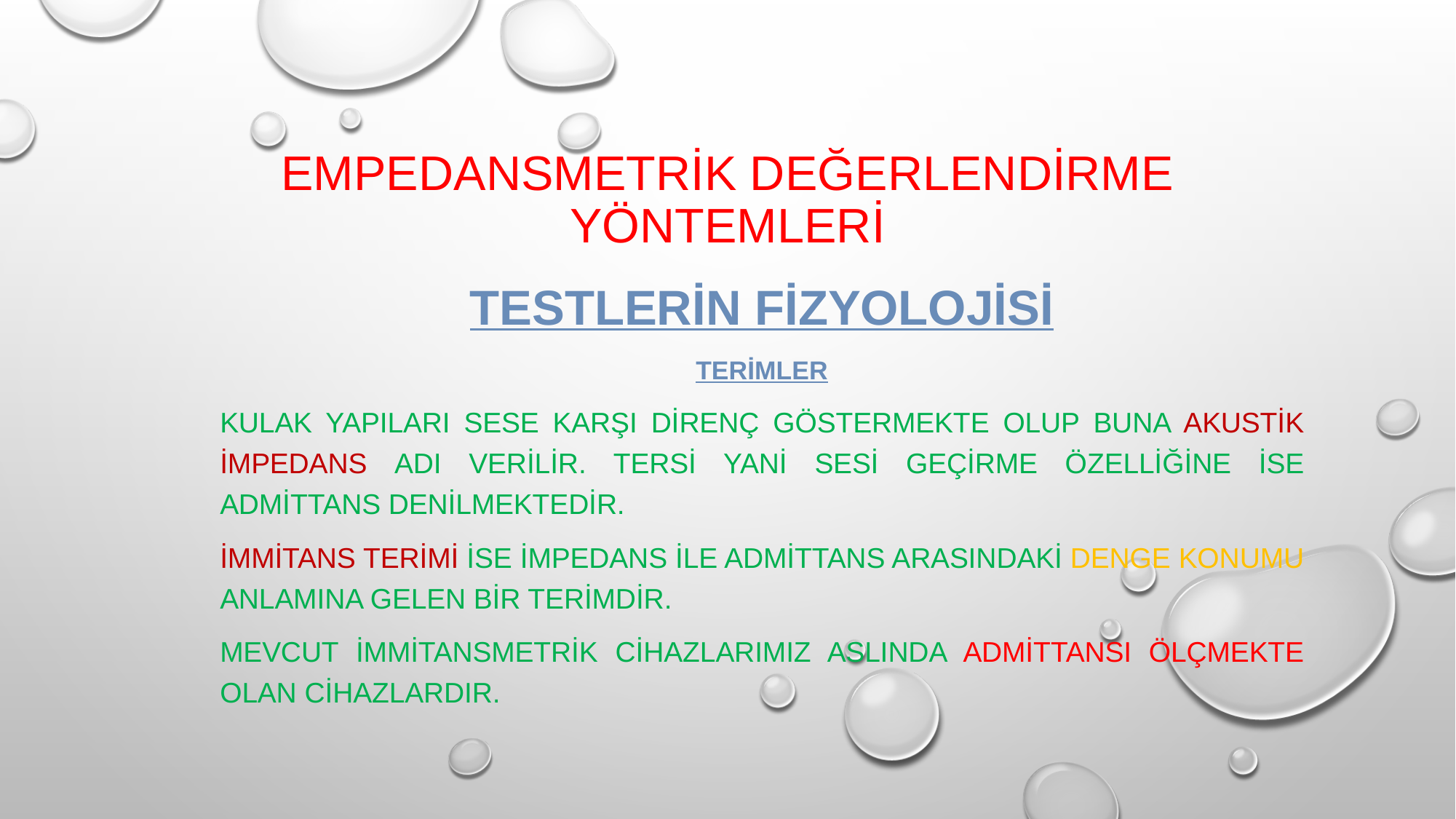

# EMPEDANSMETRİK DEĞERLENDİRME YÖNTEMLERİ
TESTLERİN FİZYOLOJİSİ
terimler
KULAK YAPILARI SESE KARŞI DİRENÇ GÖSTERMEKTE OLUP BUNA AKUSTİK İMPEDANS ADI VERİLİR. TERSİ YANİ SESİ GEÇİRME ÖZELLİĞİNE İSE ADMİTTANS DENİLMEKTEDİR.
İMMİTANS TERİMİ İSE İMPEDANS İLE ADMİTTANS ARASINDAKİ DENGE KONUMU ANLAMINA GELEN BİR TERİMDİR.
MEVCUT İMMİTANSMETRİK CİHAZLARIMIZ ASLINDA ADMİTTANSI ÖLÇMEKTE OLAN CİHAZLARDIR.